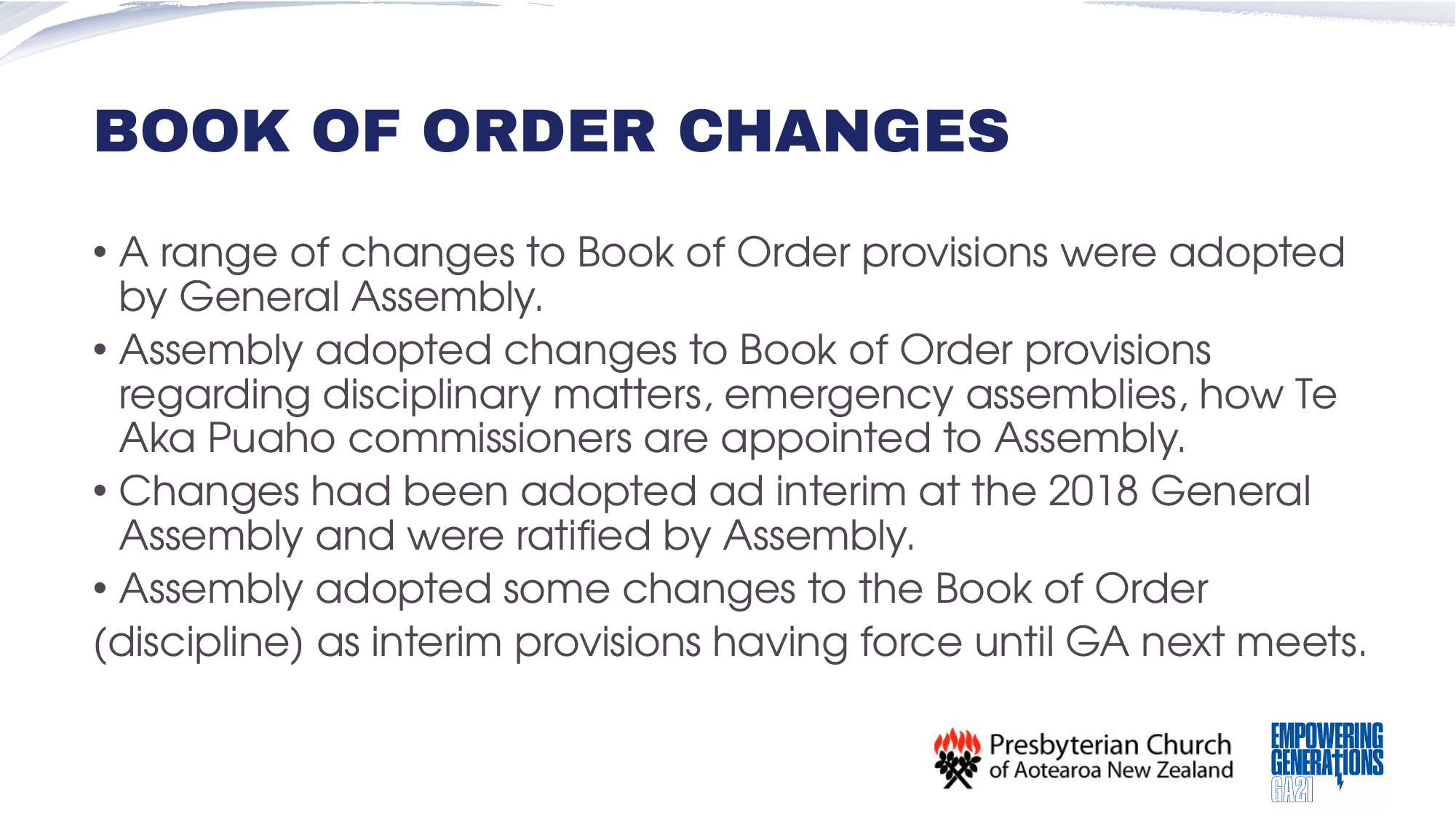

# Book of Order changes
A range of changes to Book of Order provisions were adopted by General Assembly.
Assembly adopted changes to Book of Order provisions regarding disciplinary matters, emergency assemblies, how Te Aka Puaho commissioners are appointed to Assembly.
Changes had been adopted ad interim at the 2018 General Assembly and were ratified by Assembly.
Assembly adopted some changes to the Book of Order
(discipline) as interim provisions having force until GA next meets.